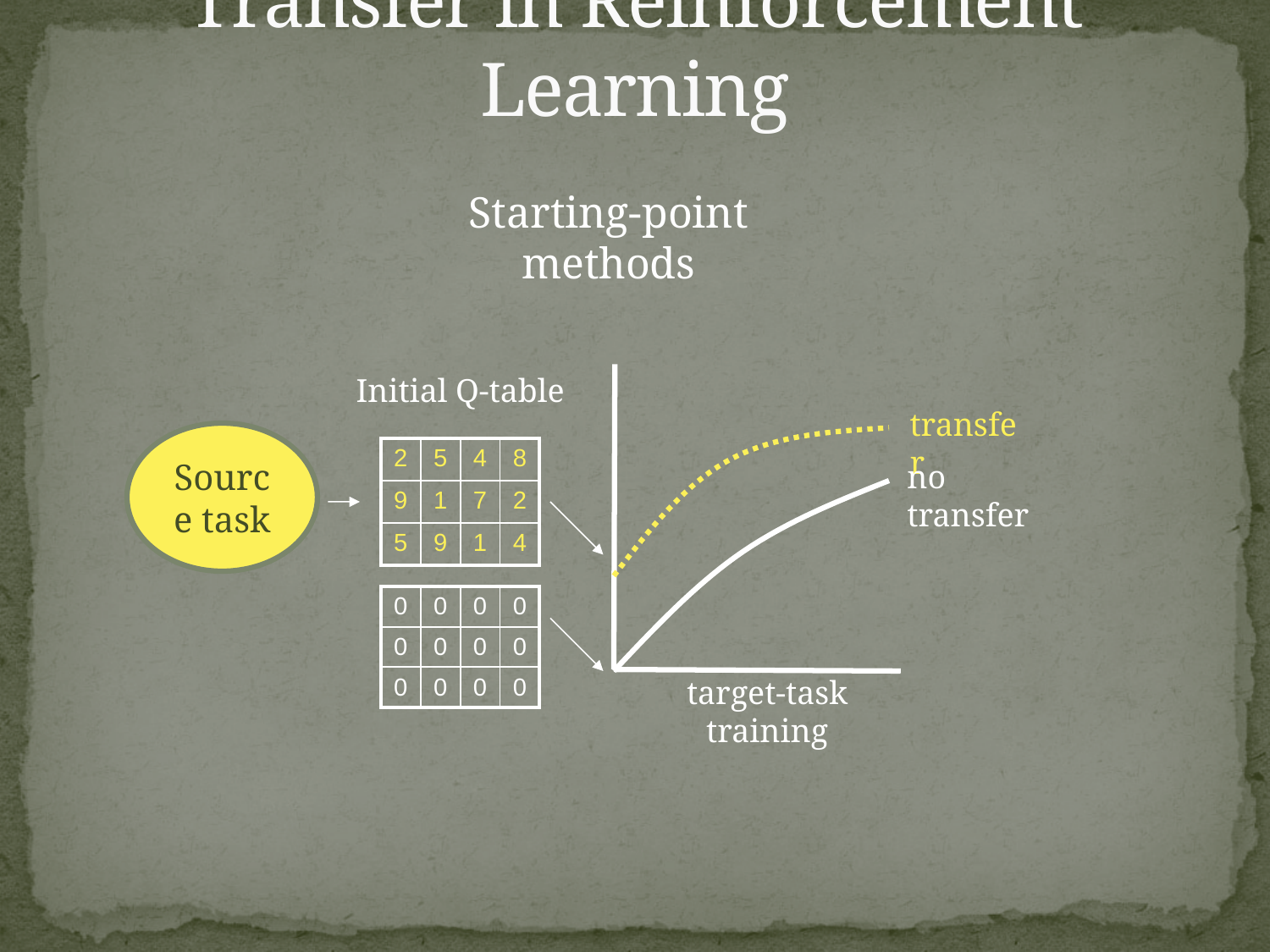

# Transfer in Reinforcement Learning
Starting-point methods
Initial Q-table

transfer
Source task

| 2 | 5 | 4 | 8 |
| --- | --- | --- | --- |
| 9 | 1 | 7 | 2 |
| 5 | 9 | 1 | 4 |
no transfer

| 0 | 0 | 0 | 0 |
| --- | --- | --- | --- |
| 0 | 0 | 0 | 0 |
| 0 | 0 | 0 | 0 |

target-task training